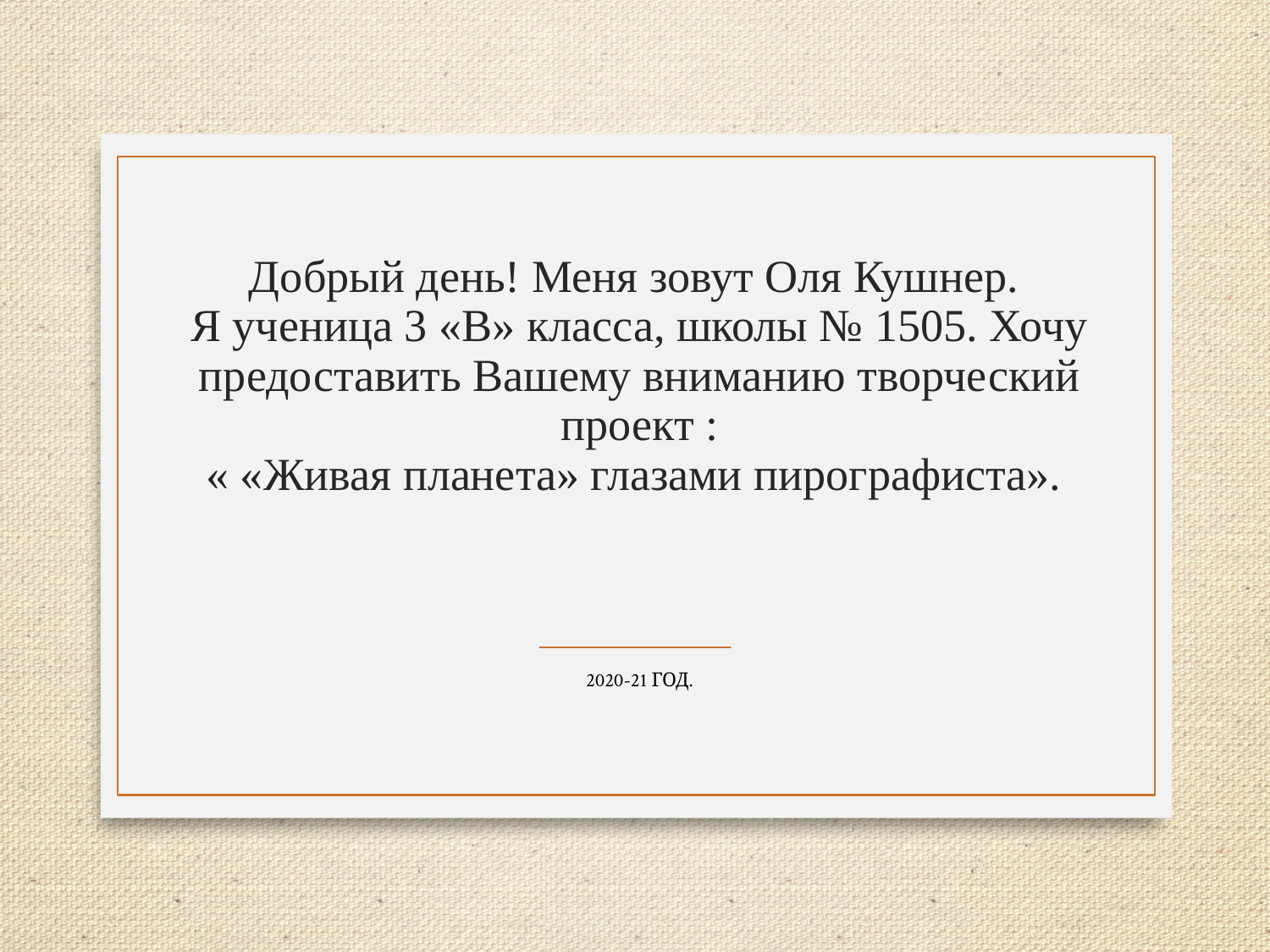

# Добрый день! Меня зовут Оля Кушнер. Я ученица 3 «В» класса, школы № 1505. Хочу предоставить Вашему вниманию творческий проект : « «Живая планета» глазами пирографиста».
2020-21 ГОД.